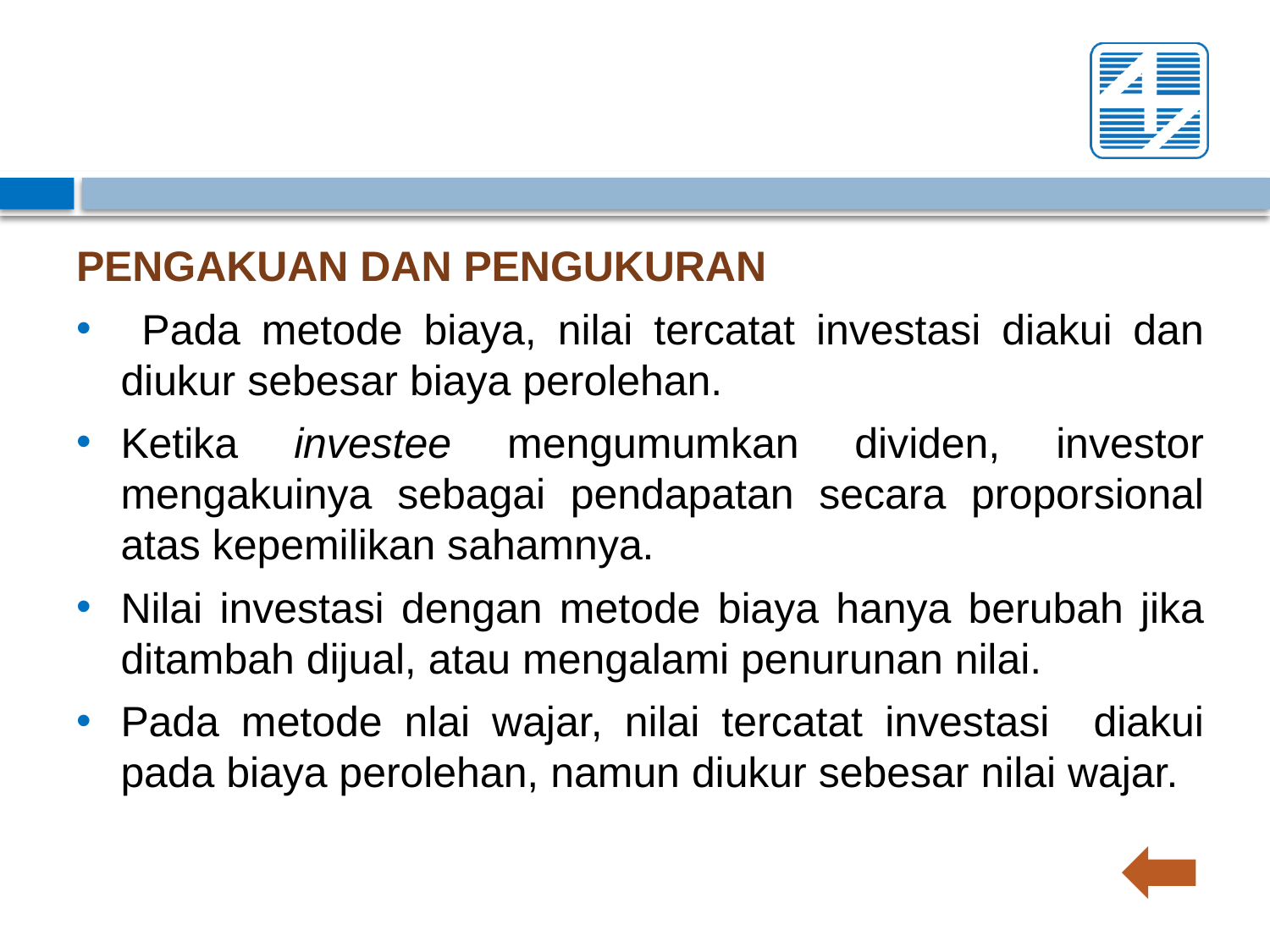

PENGAKUAN DAN PENGUKURAN
 Pada metode biaya, nilai tercatat investasi diakui dan diukur sebesar biaya perolehan.
Ketika investee mengumumkan dividen, investor mengakuinya sebagai pendapatan secara proporsional atas kepemilikan sahamnya.
Nilai investasi dengan metode biaya hanya berubah jika ditambah dijual, atau mengalami penurunan nilai.
Pada metode nlai wajar, nilai tercatat investasi  diakui pada biaya perolehan, namun diukur sebesar nilai wajar.